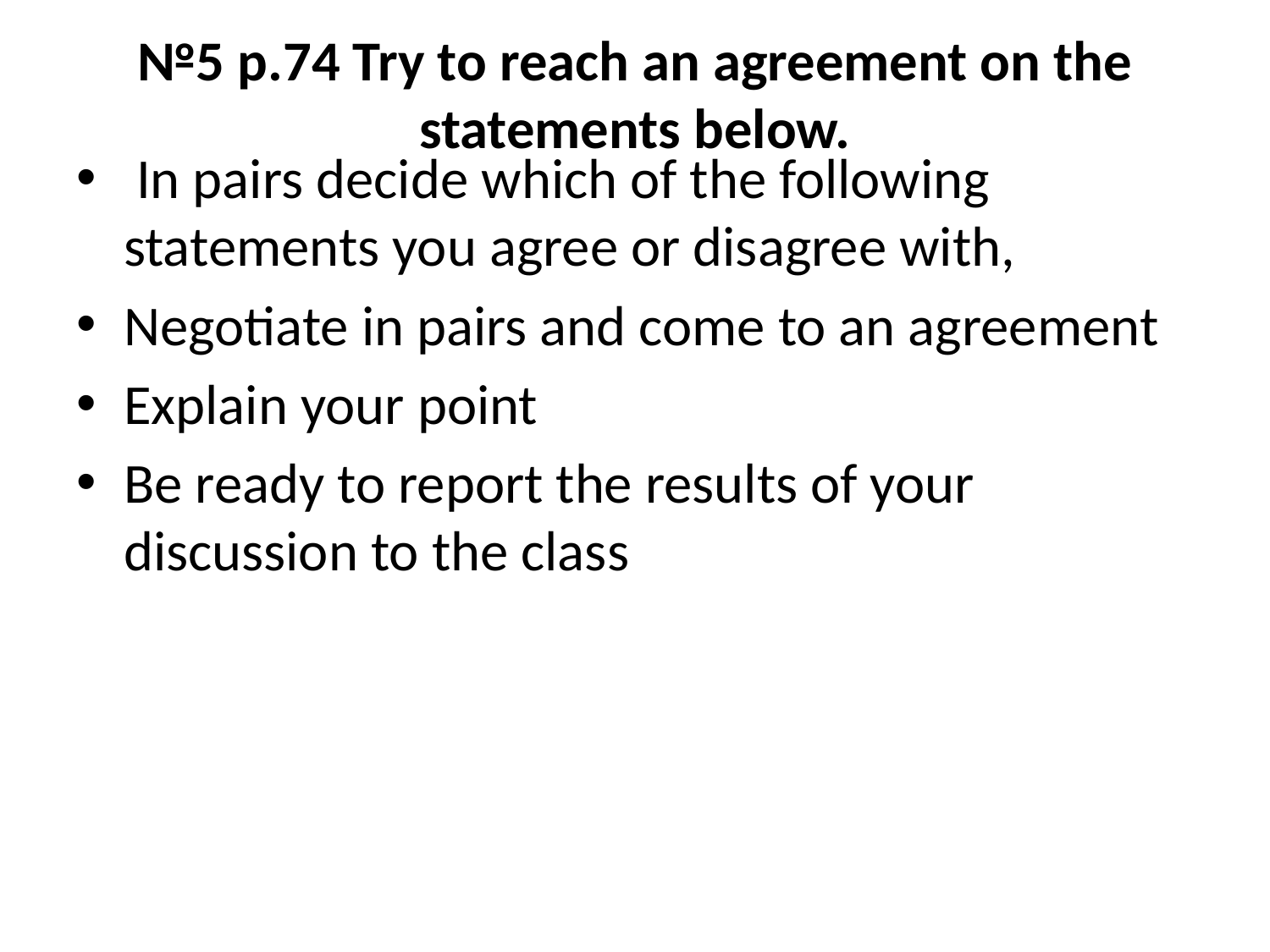

# №5 p.74 Try to reach an agreement on the statements below.
 In pairs decide which of the following statements you agree or disagree with,
Negotiate in pairs and come to an agreement
Explain your point
Be ready to report the results of your discussion to the class